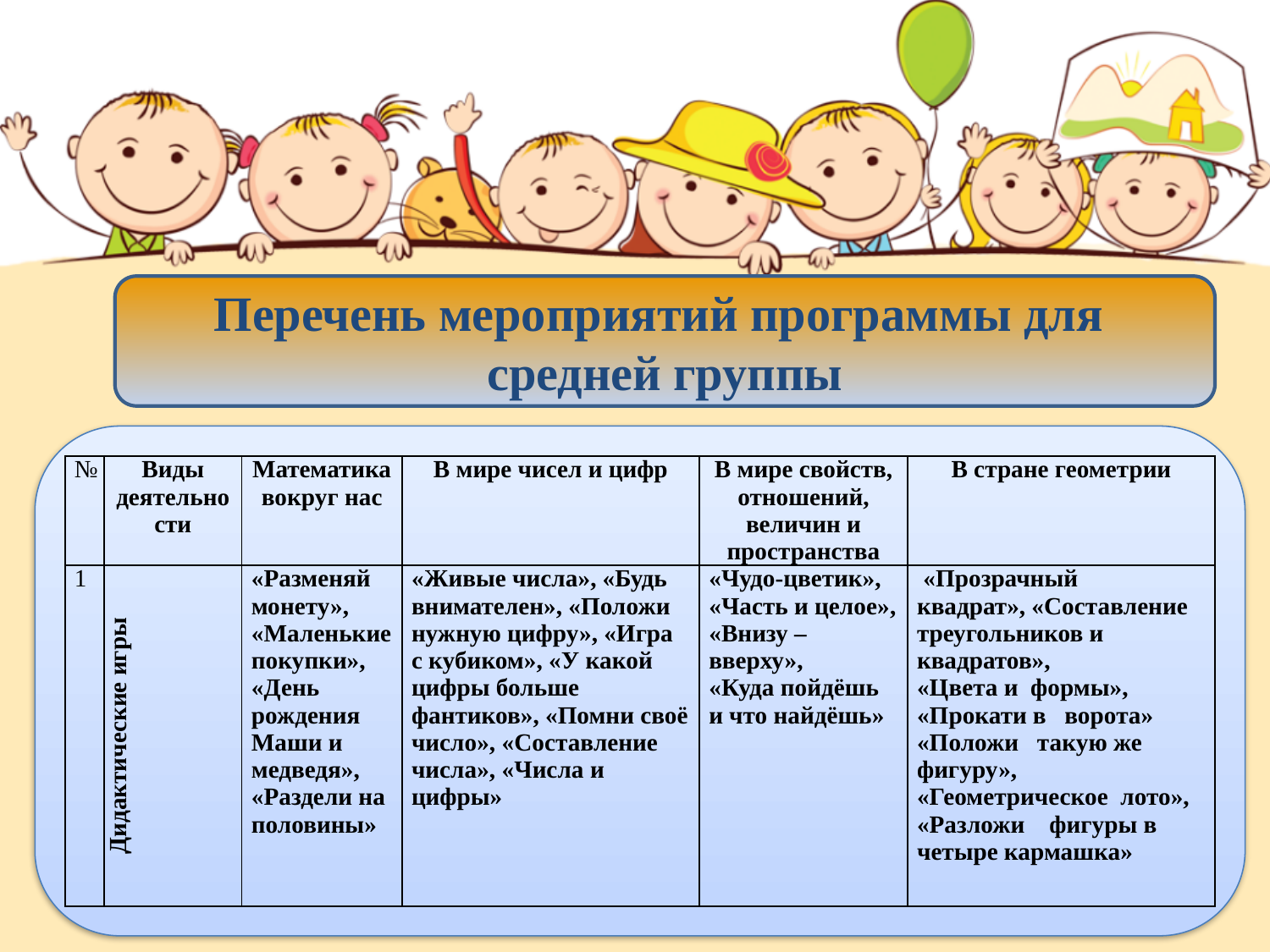

#
Перечень мероприятий программы для
средней группы

| № | Виды деятельности | Математика вокруг нас | В мире чисел и цифр | В мире свойств, отношений, величин и пространства | В стране геометрии |
| --- | --- | --- | --- | --- | --- |
| 1 | Дидактические игры | «Разменяй монету», «Маленькие покупки», «День рождения Маши и медведя», «Раздели на половины» | «Живые числа», «Будь внимателен», «Положи нужную цифру», «Игра с кубиком», «У какой цифры больше фантиков», «Помни своё число», «Составление числа», «Числа и цифры» | «Чудо-цветик», «Часть и целое», «Внизу – вверху», «Куда пойдёшь и что найдёшь» | «Прозрачный квадрат», «Составление треугольников и квадратов», «Цвета и формы», «Прокати в ворота» «Положи такую же фигуру», «Геометрическое лото», «Разложи фигуры в четыре кармашка» |